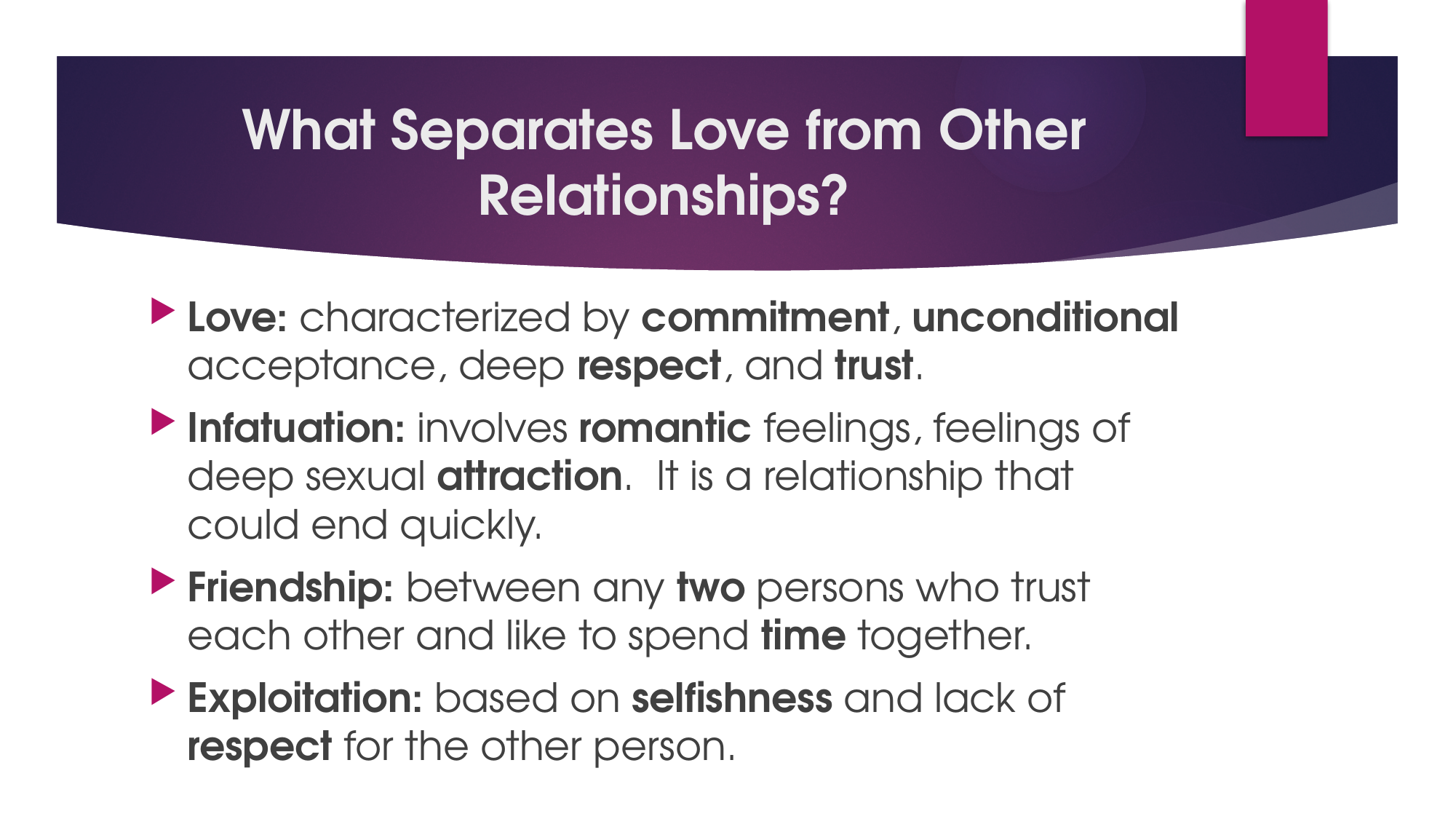

# What Separates Love from Other Relationships?
Love: characterized by commitment, unconditional acceptance, deep respect, and trust.
Infatuation: involves romantic feelings, feelings of deep sexual attraction.  It is a relationship that could end quickly.
Friendship: between any two persons who trust each other and like to spend time together.
Exploitation: based on selfishness and lack of respect for the other person.